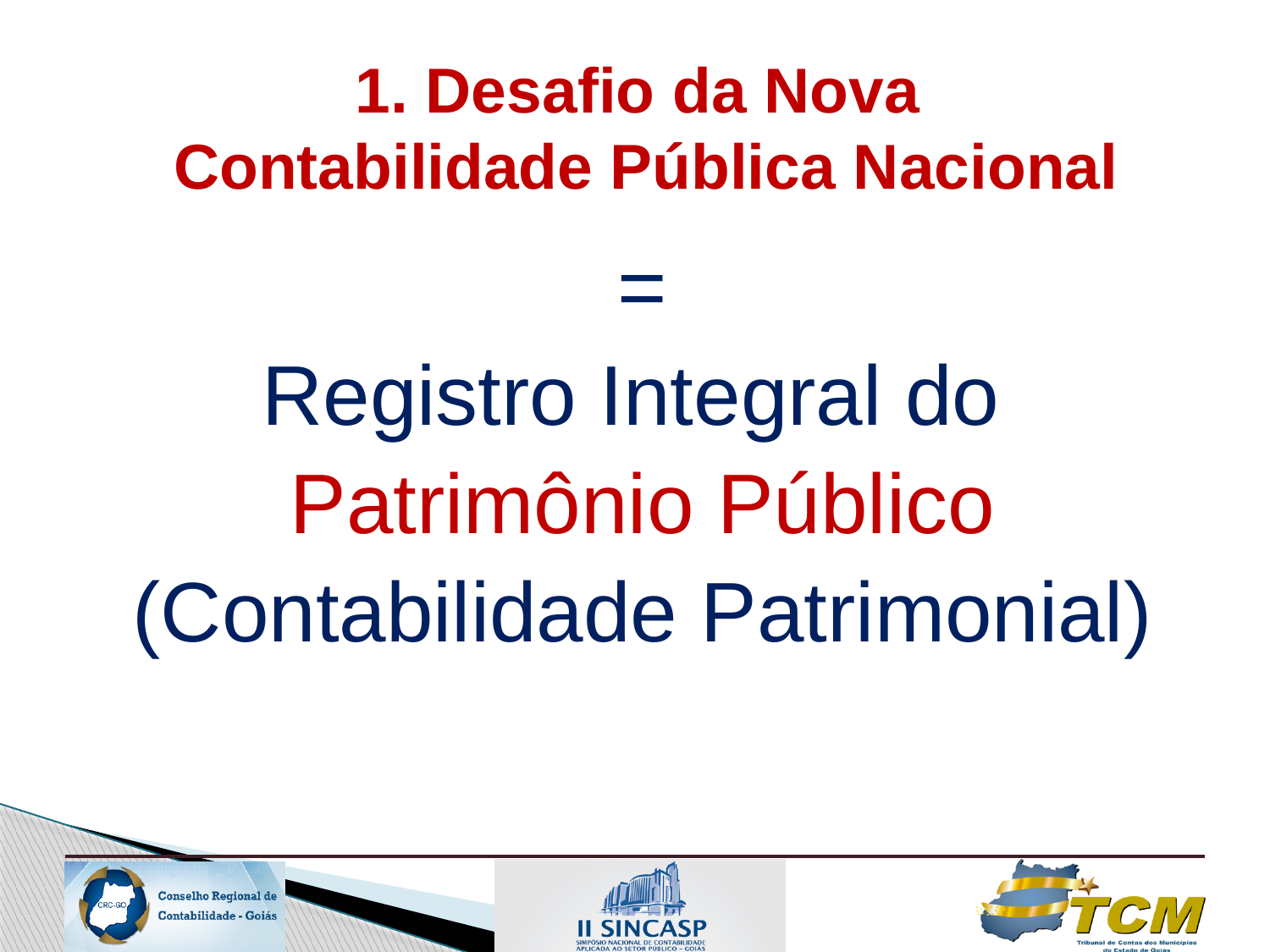

# 1. Desafio da Nova Contabilidade Pública Nacional
=
Registro Integral do
Patrimônio Público
(Contabilidade Patrimonial)